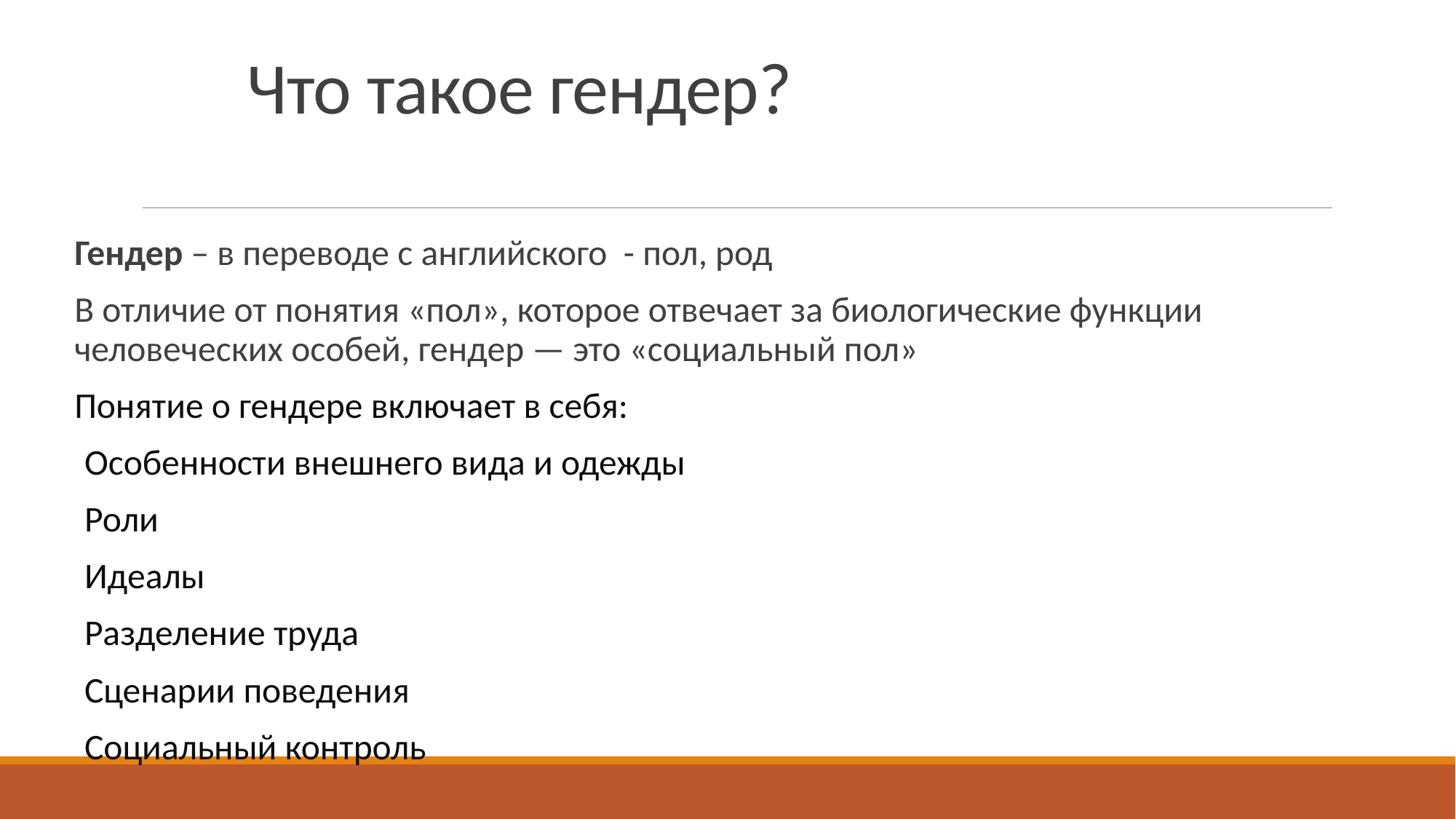

# Что такое гендер?
Гендер – в переводе с английского  - пол, род
В отличие от понятия «пол», которое отвечает за биологические функции человеческих особей, гендер — это «социальный пол»
Понятие о гендере включает в себя:
Особенности внешнего вида и одежды
Роли
Идеалы
Разделение труда
Сценарии поведения
Социальный контроль